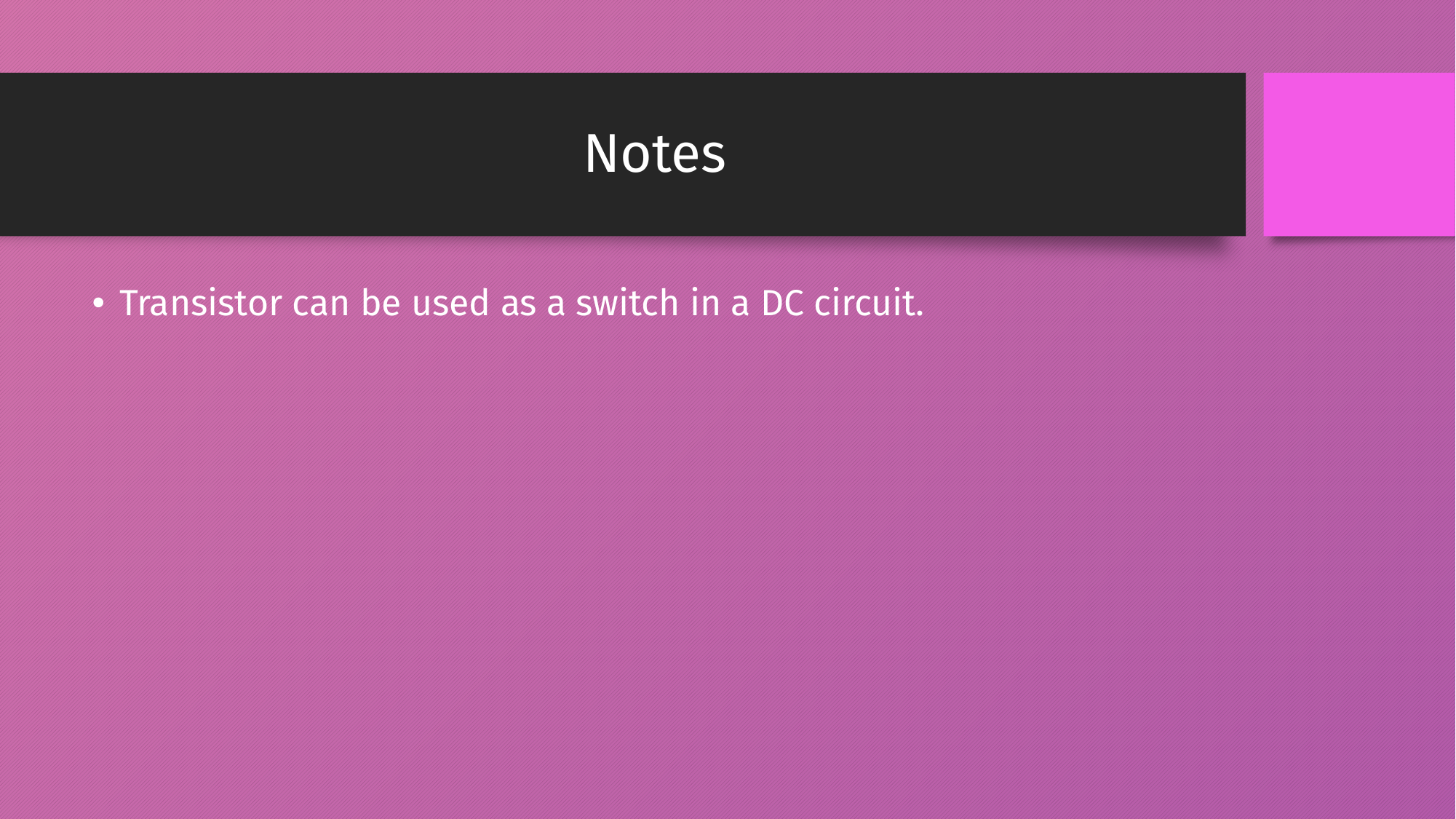

# Notes
Transistor can be used as a switch in a DC circuit.